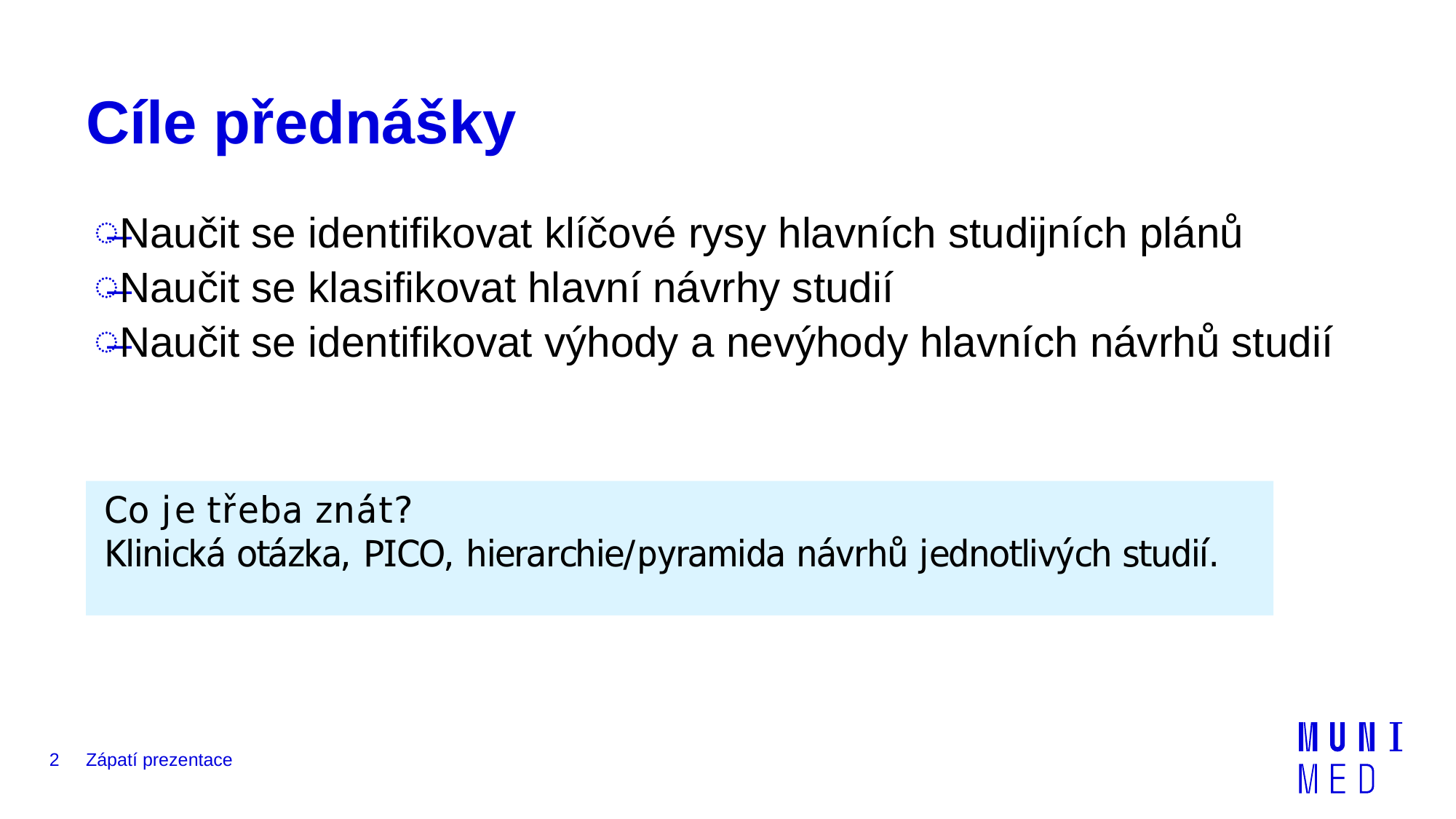

# Cíle přednášky
Naučit se identifikovat klíčové rysy hlavních studijních plánů
Naučit se klasifikovat hlavní návrhy studií
Naučit se identifikovat výhody a nevýhody hlavních návrhů studií

Co je třeba znát?
Klinická otázka, PICO, hierarchie/pyramida návrhů jednotlivých studií.

2
Zápatí prezentace